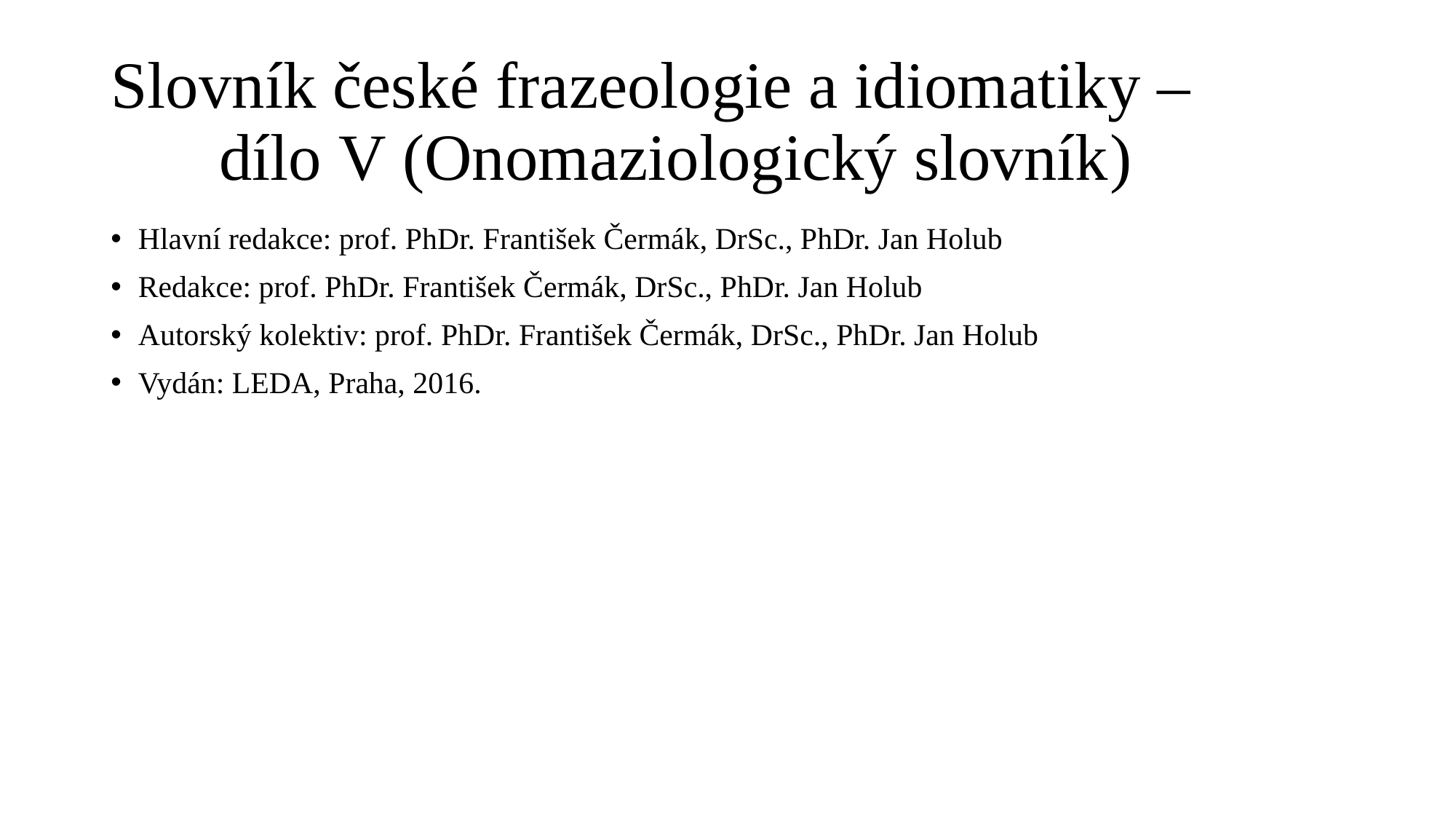

# Slovník české frazeologie a idiomatiky – dílo V (Onomaziologický slovník)
Hlavní redakce: prof. PhDr. František Čermák, DrSc., PhDr. Jan Holub
Redakce: prof. PhDr. František Čermák, DrSc., PhDr. Jan Holub
Autorský kolektiv: prof. PhDr. František Čermák, DrSc., PhDr. Jan Holub
Vydán: LEDA, Praha, 2016.